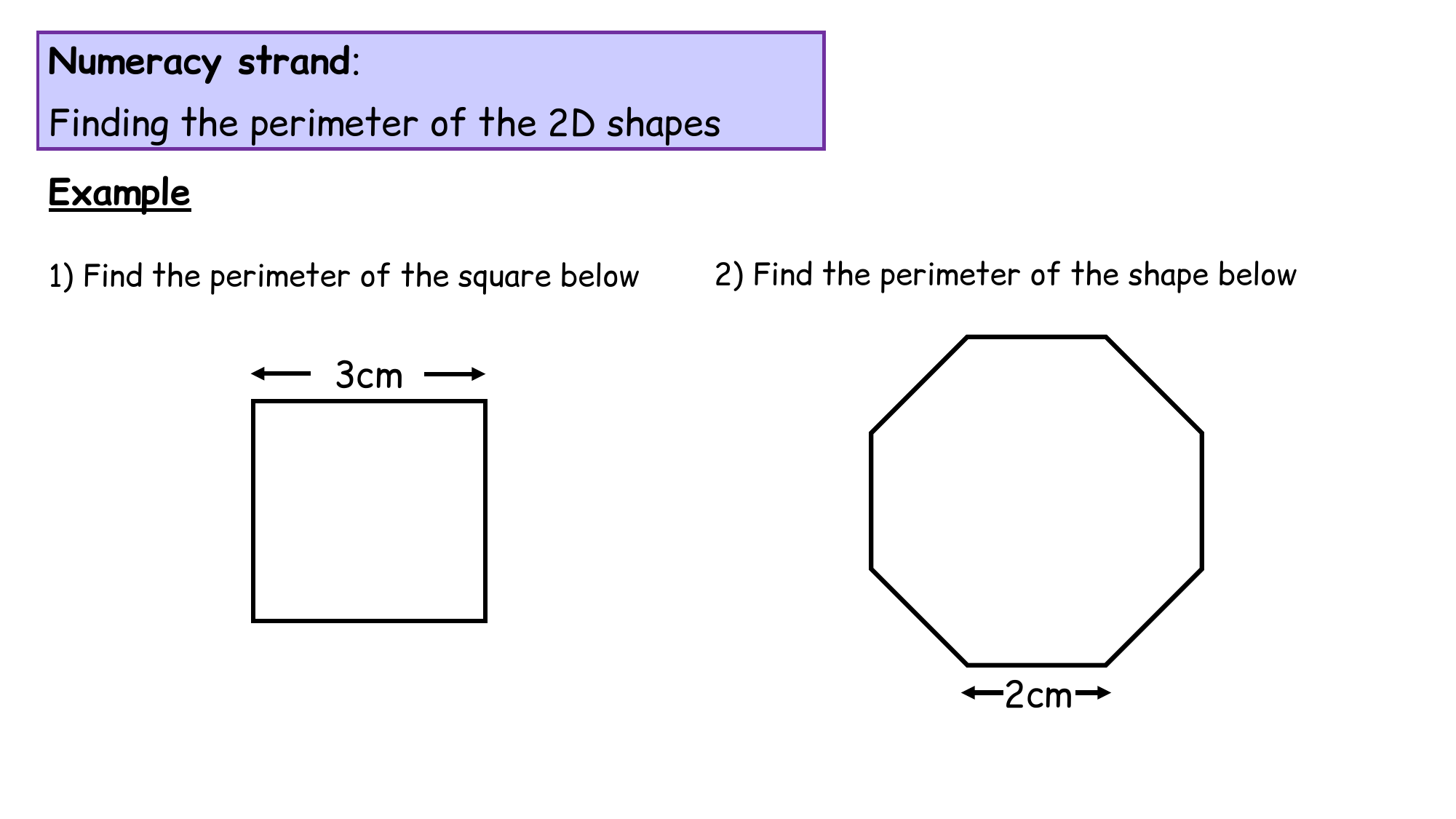

Numeracy strand:
Finding the perimeter of the 2D shapes
Example

1) Find the perimeter of the square below
2) Find the perimeter of the shape below

3cm

2cm